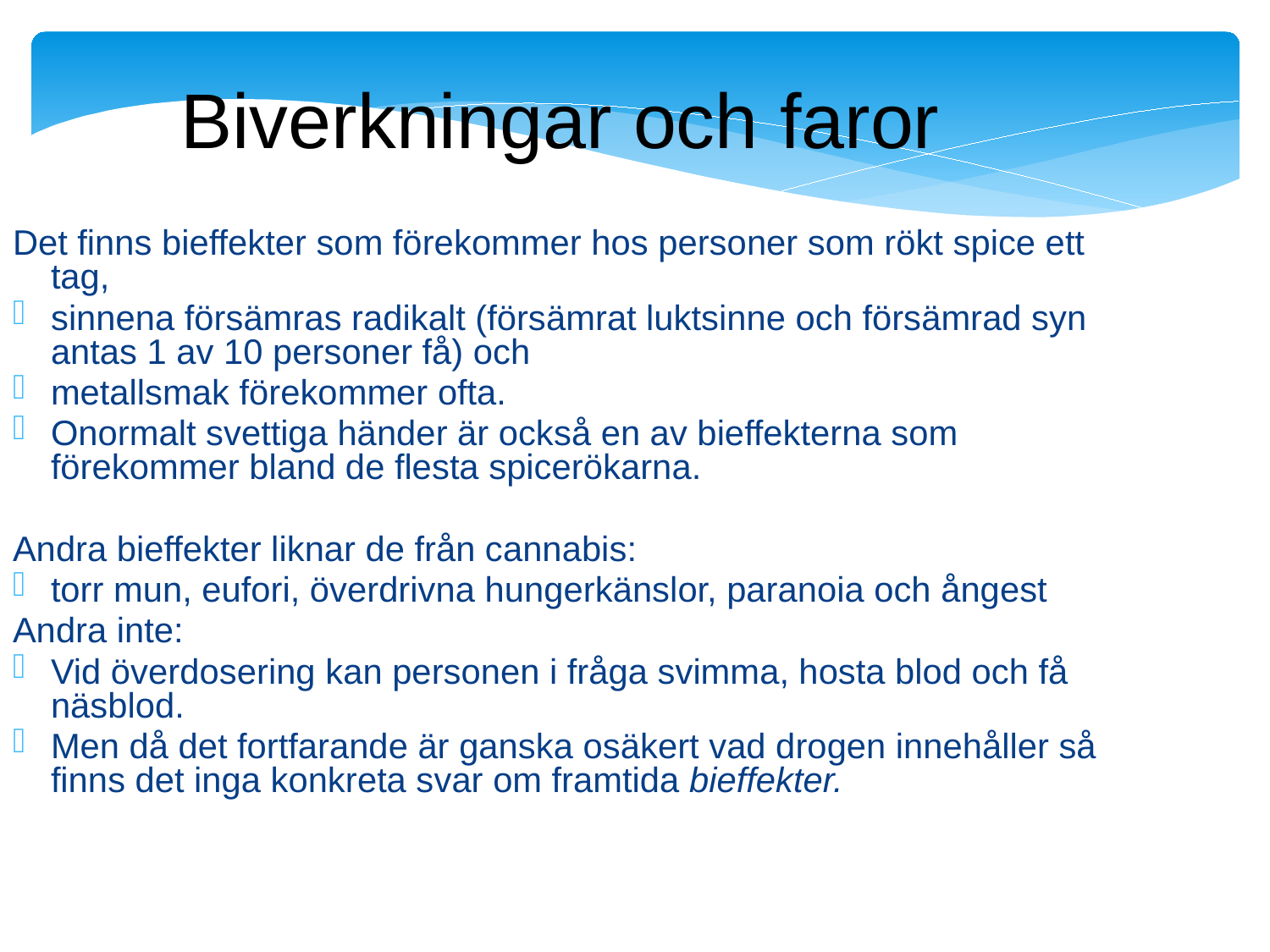

Biverkningar och faror
Det finns bieffekter som förekommer hos personer som rökt spice ett tag,
sinnena försämras radikalt (försämrat luktsinne och försämrad syn antas 1 av 10 personer få) och
metallsmak förekommer ofta.
Onormalt svettiga händer är också en av bieffekterna som förekommer bland de flesta spicerökarna.

Andra bieffekter liknar de från cannabis:
torr mun, eufori, överdrivna hungerkänslor, paranoia och ångest
Andra inte:
Vid överdosering kan personen i fråga svimma, hosta blod och få näsblod.
Men då det fortfarande är ganska osäkert vad drogen innehåller så finns det inga konkreta svar om framtida bieffekter.